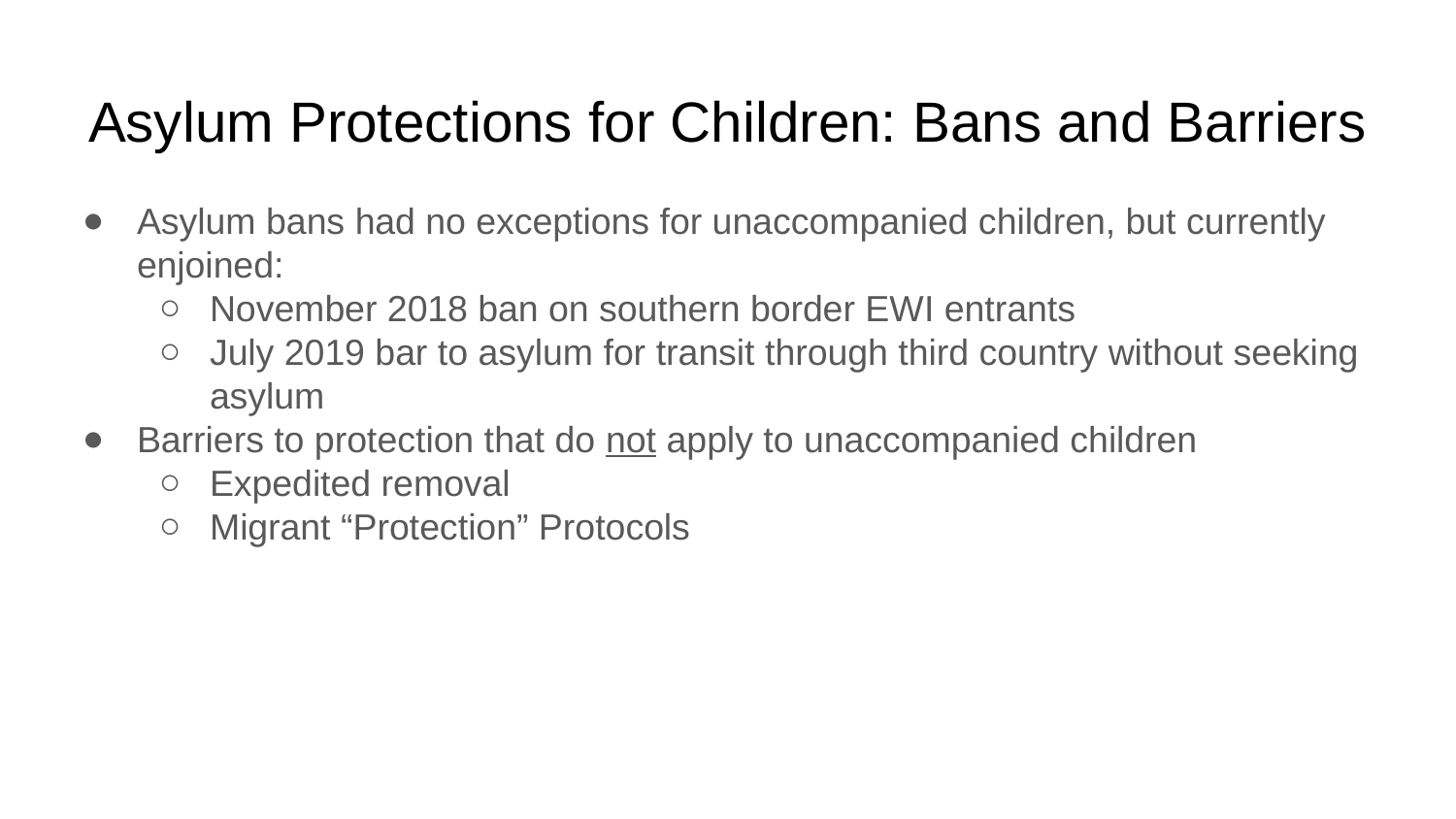

# Asylum Protections for Children: Bans and Barriers
Asylum bans had no exceptions for unaccompanied children, but currently enjoined:
November 2018 ban on southern border EWI entrants
July 2019 bar to asylum for transit through third country without seeking asylum
Barriers to protection that do not apply to unaccompanied children
Expedited removal
Migrant “Protection” Protocols